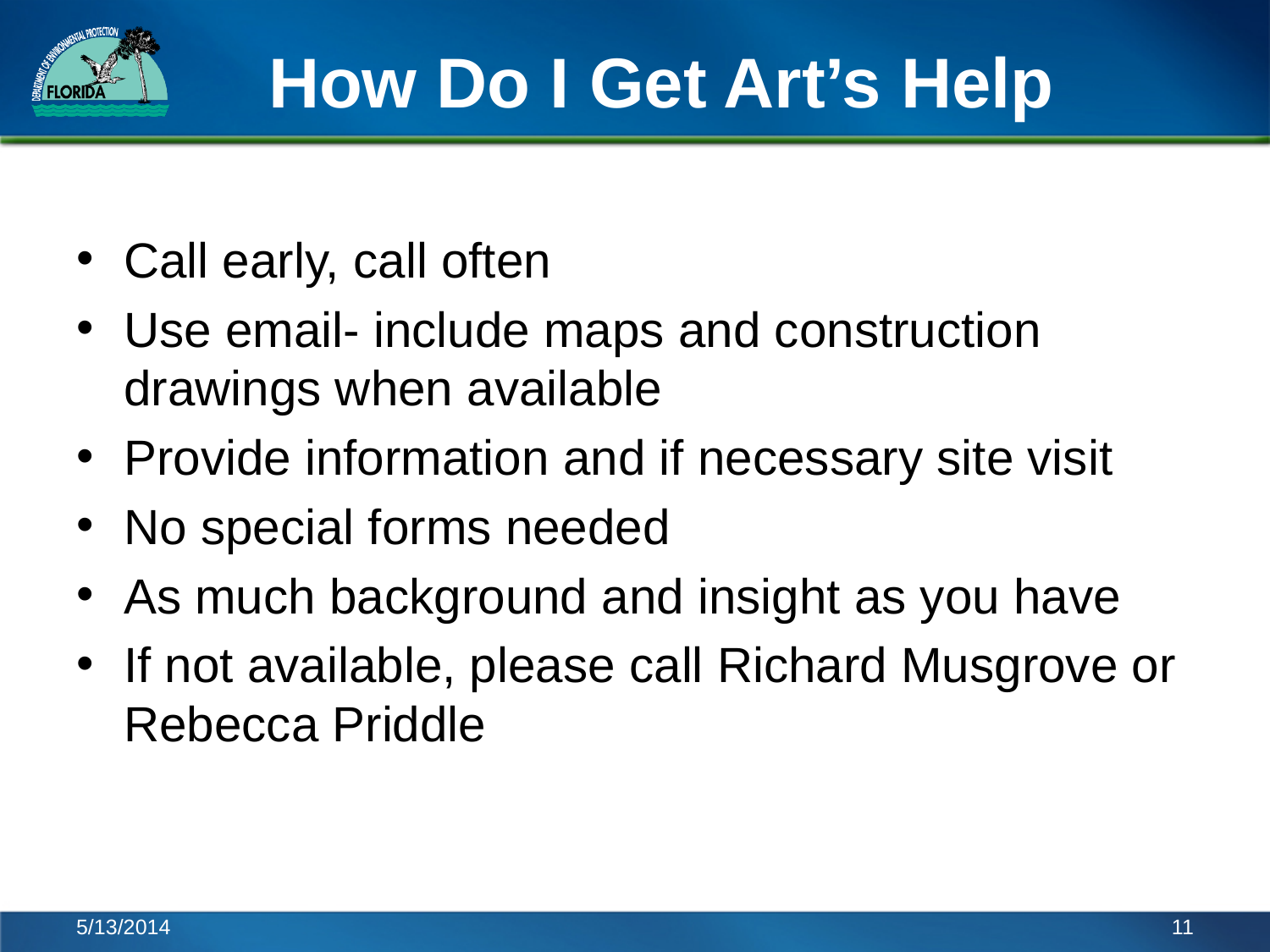

# How Do I Get Art’s Help
Call early, call often
Use email- include maps and construction drawings when available
Provide information and if necessary site visit
No special forms needed
As much background and insight as you have
If not available, please call Richard Musgrove or Rebecca Priddle

5/13/2014
11